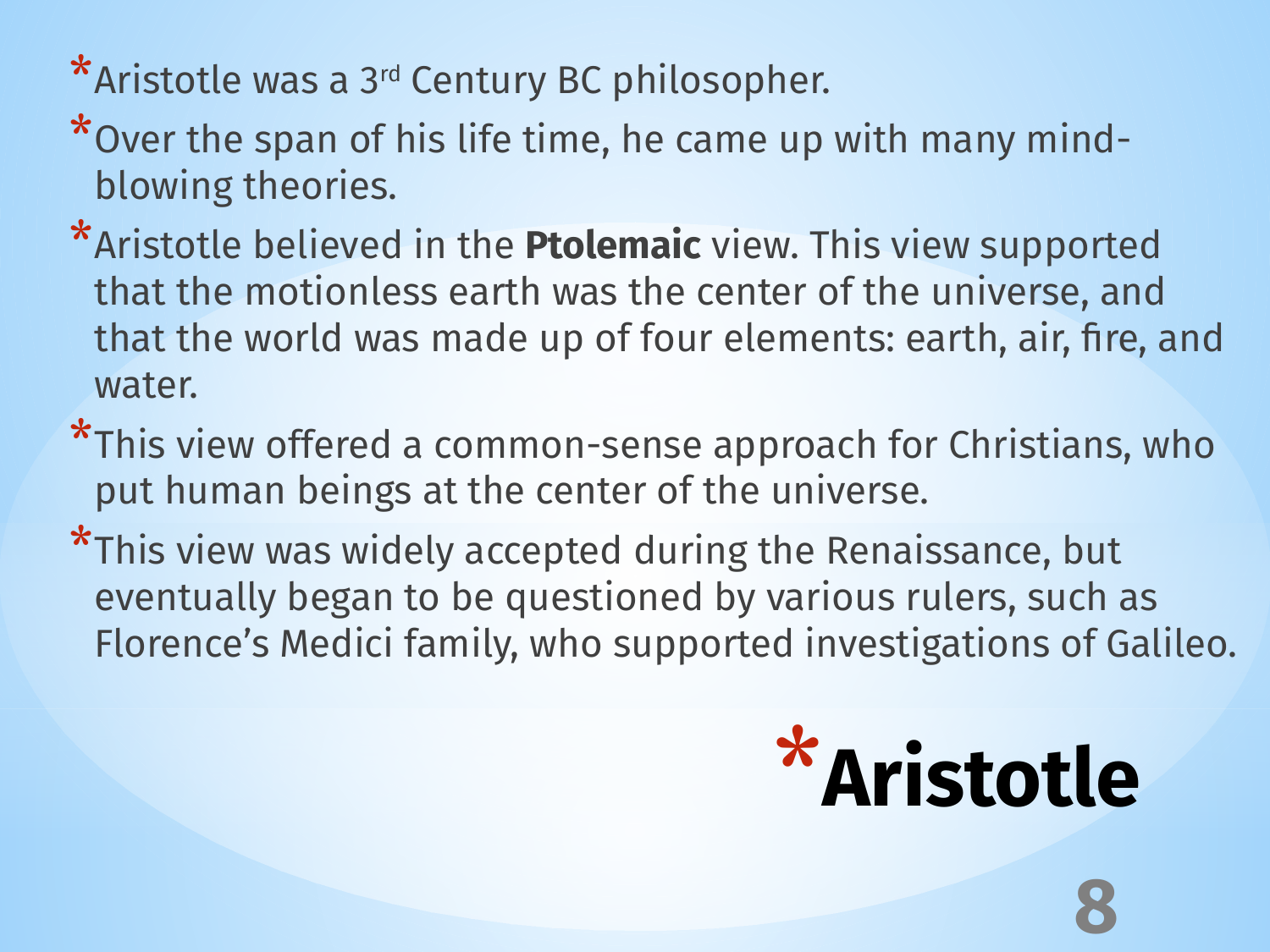

Aristotle was a 3rd Century BC philosopher.
Over the span of his life time, he came up with many mind-blowing theories.
Aristotle believed in the Ptolemaic view. This view supported that the motionless earth was the center of the universe, and that the world was made up of four elements: earth, air, fire, and water.
This view offered a common-sense approach for Christians, who put human beings at the center of the universe.
This view was widely accepted during the Renaissance, but eventually began to be questioned by various rulers, such as Florence’s Medici family, who supported investigations of Galileo.
# Aristotle
8